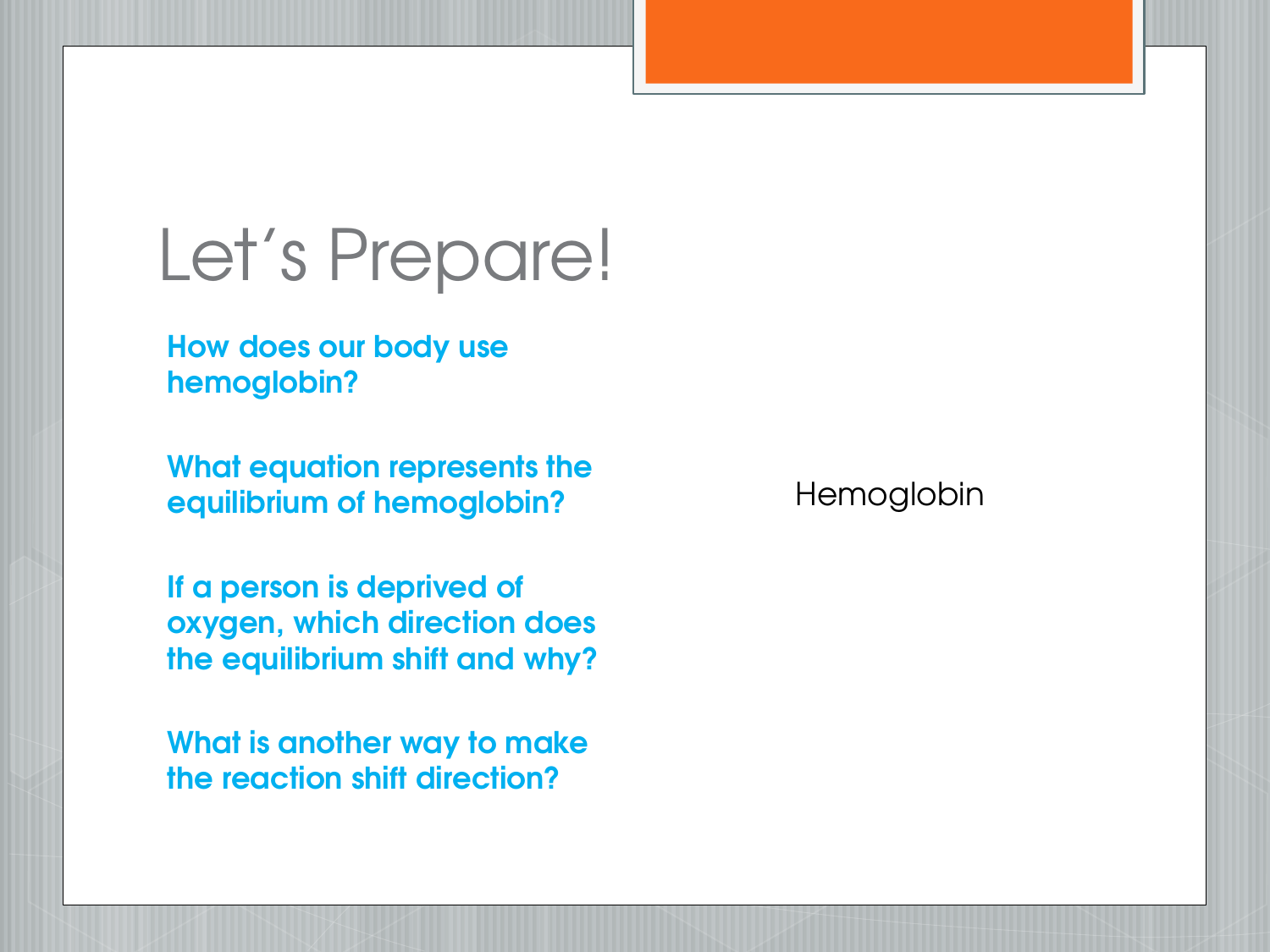

# Let’s Prepare!
How does our body use hemoglobin?

What equation represents the equilibrium of hemoglobin?

If a person is deprived of oxygen, which direction does the equilibrium shift and why?

What is another way to make the reaction shift direction?

Hemoglobin